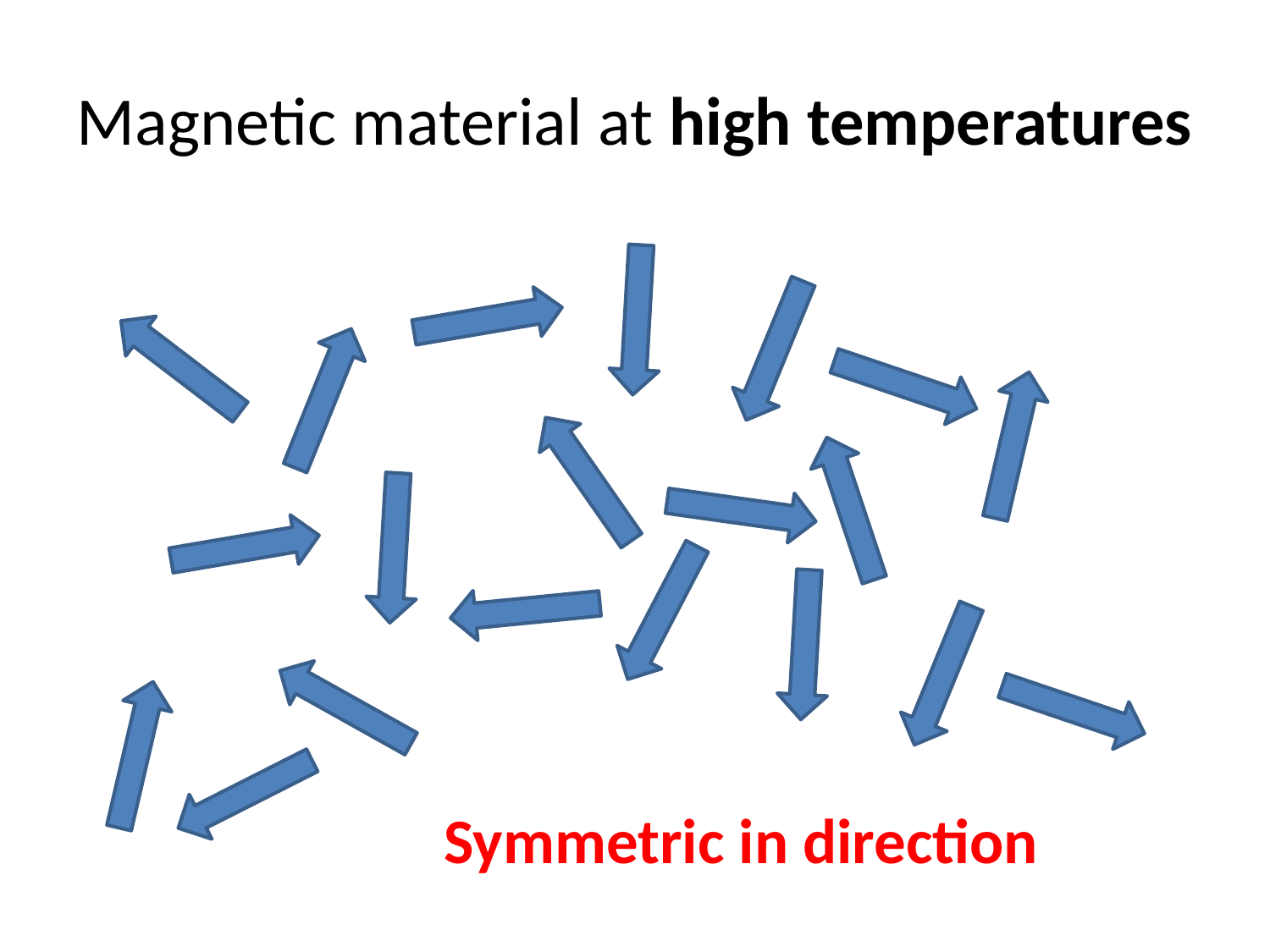

# Magnetic material at high temperatures

Symmetric in direction